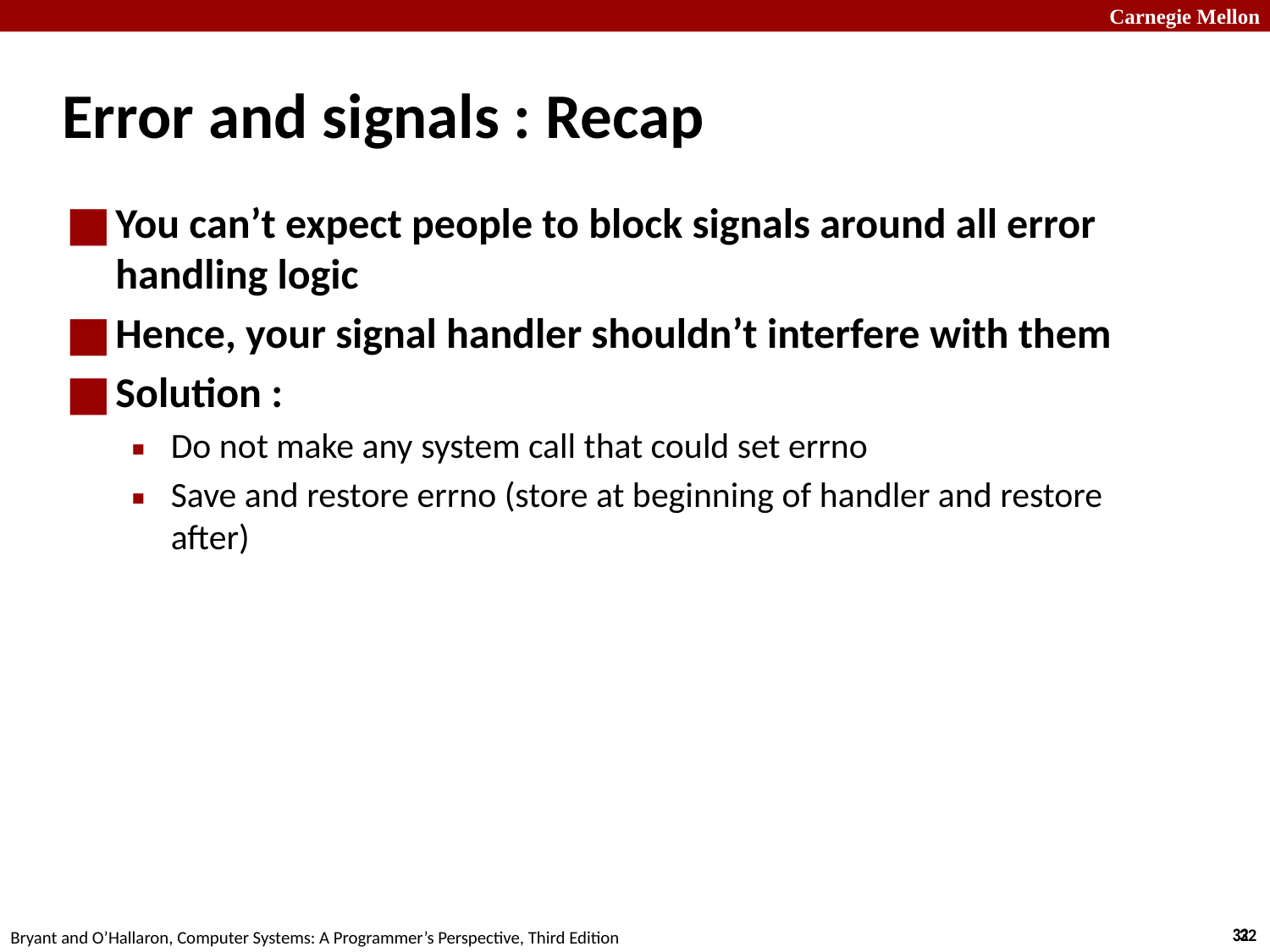

# Error and signals : Recap
You can’t expect people to block signals around all error handling logic
Hence, your signal handler shouldn’t interfere with them
Solution :
Do not make any system call that could set errno
Save and restore errno (store at beginning of handler and restore after)

32